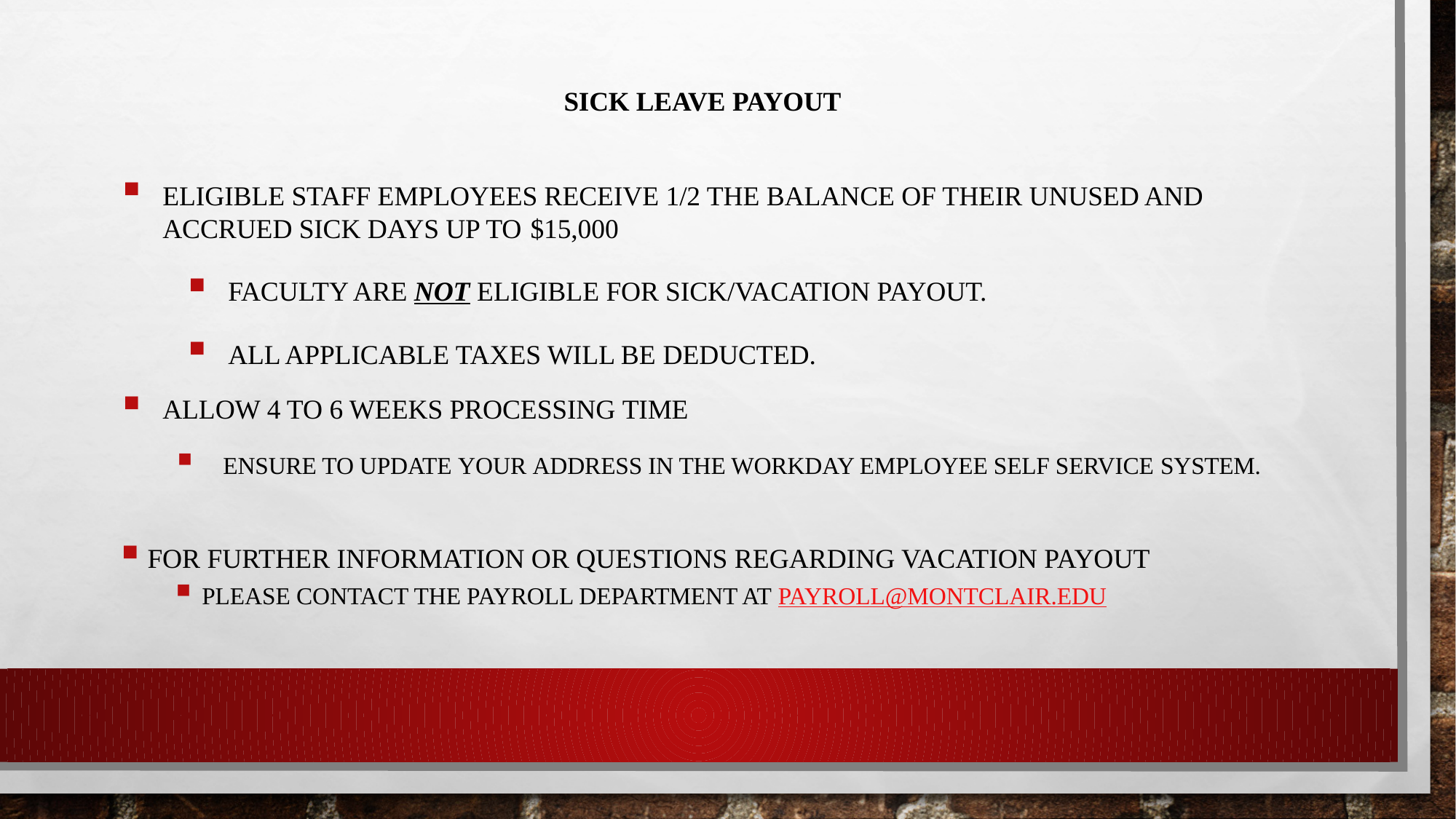

# Sick Leave Payout
Eligible staff employees receive 1/2 the balance of their unused and accrued sick days up to $15,000
Faculty are not eligible for sick/vacation payout.
All applicable taxes will be deducted.
Allow 4 to 6 weeks processing time
 ensure to update your address in the WORKDAY employee self service system.

For further information or questions regarding vacation payout
please contact the payroll department at payroll@montclair.edu